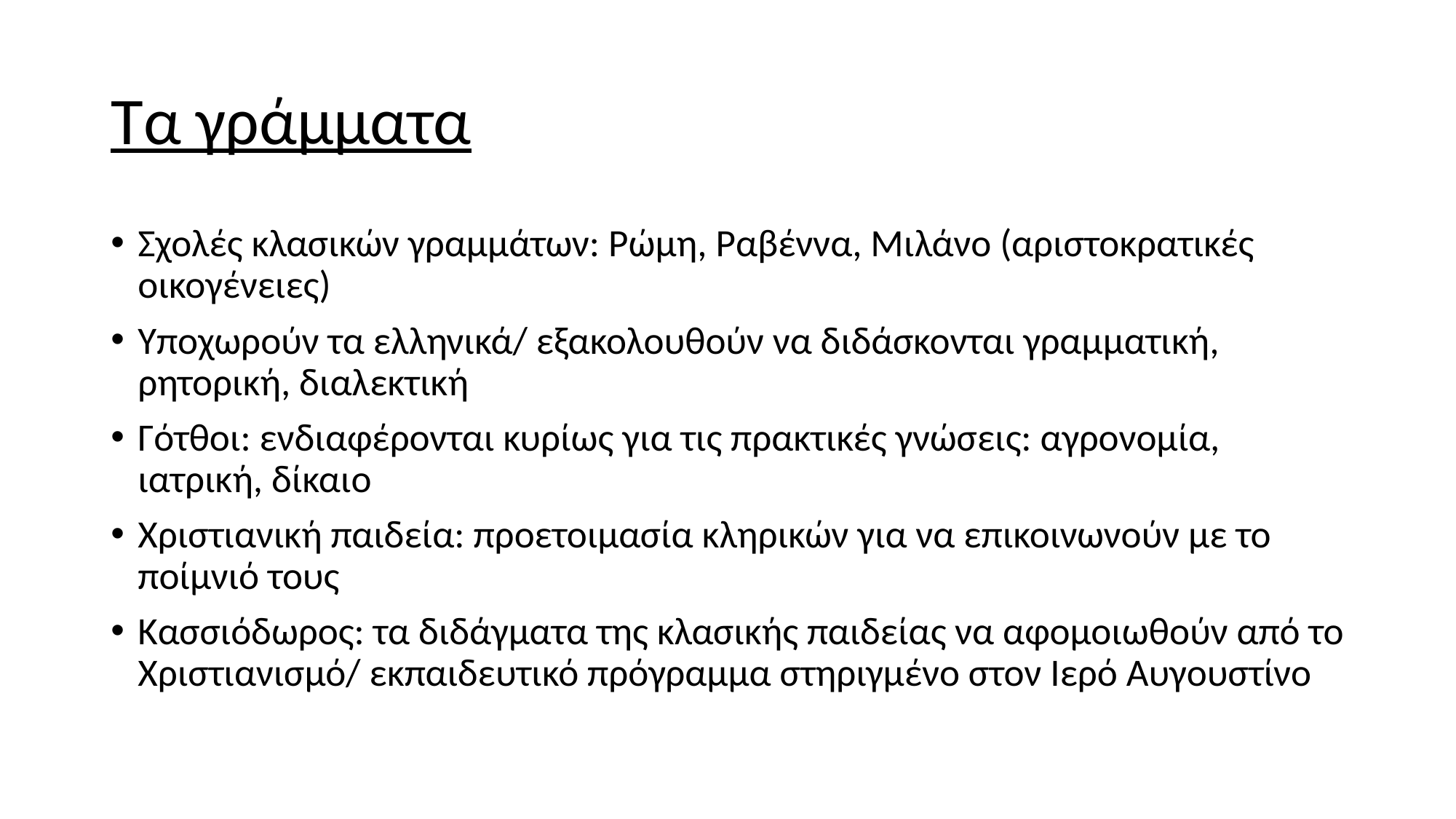

# Τα γράμματα
Σχολές κλασικών γραμμάτων: Ρώμη, Ραβέννα, Μιλάνο (αριστοκρατικές οικογένειες)
Υποχωρούν τα ελληνικά/ εξακολουθούν να διδάσκονται γραμματική, ρητορική, διαλεκτική
Γότθοι: ενδιαφέρονται κυρίως για τις πρακτικές γνώσεις: αγρονομία, ιατρική, δίκαιο
Χριστιανική παιδεία: προετοιμασία κληρικών για να επικοινωνούν με το ποίμνιό τους
Κασσιόδωρος: τα διδάγματα της κλασικής παιδείας να αφομοιωθούν από το Χριστιανισμό/ εκπαιδευτικό πρόγραμμα στηριγμένο στον Ιερό Αυγουστίνο